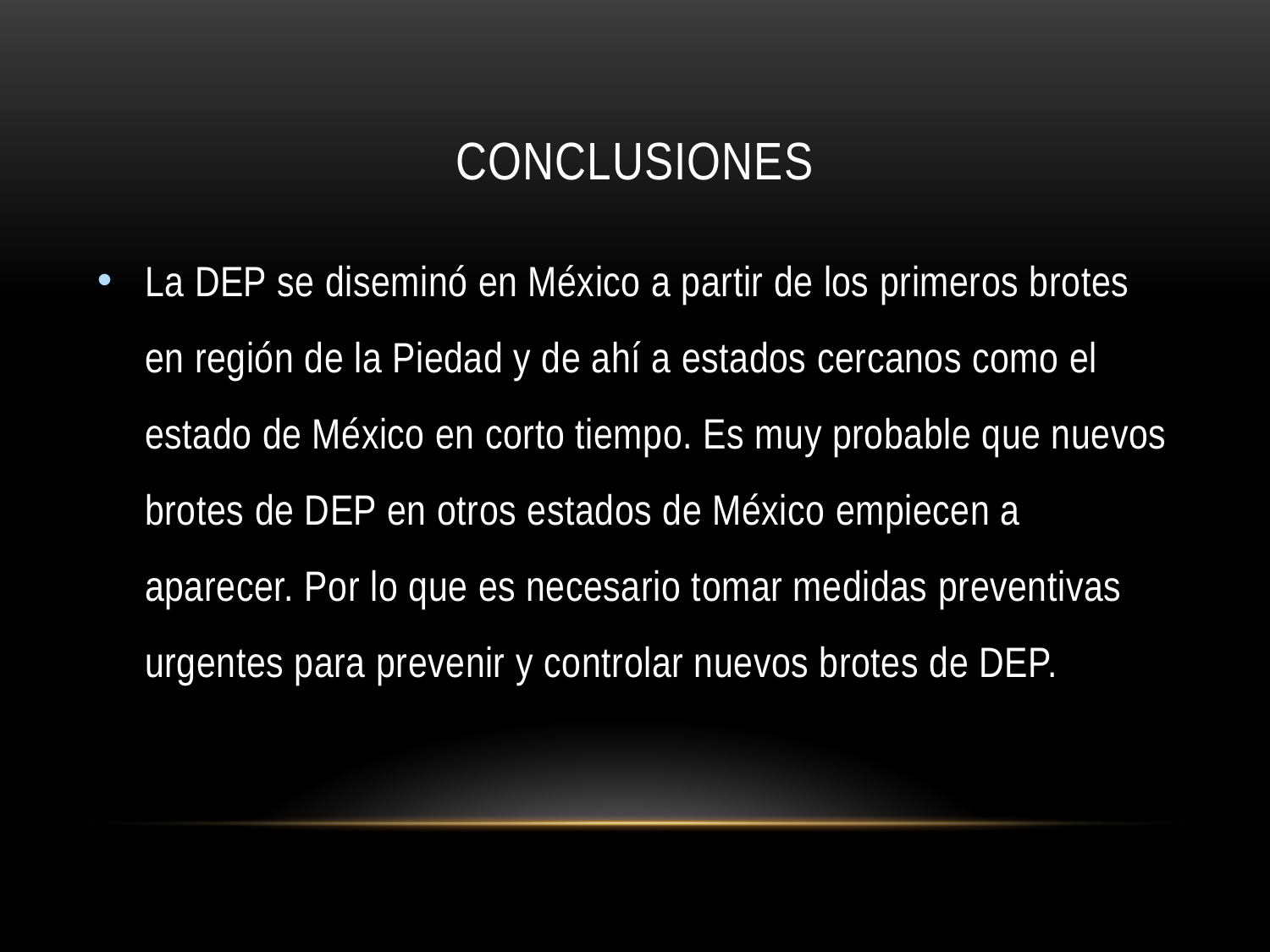

# CONCLUSIONES
La DEP se diseminó en México a partir de los primeros brotes en región de la Piedad y de ahí a estados cercanos como el estado de México en corto tiempo. Es muy probable que nuevos brotes de DEP en otros estados de México empiecen a aparecer. Por lo que es necesario tomar medidas preventivas urgentes para prevenir y controlar nuevos brotes de DEP.